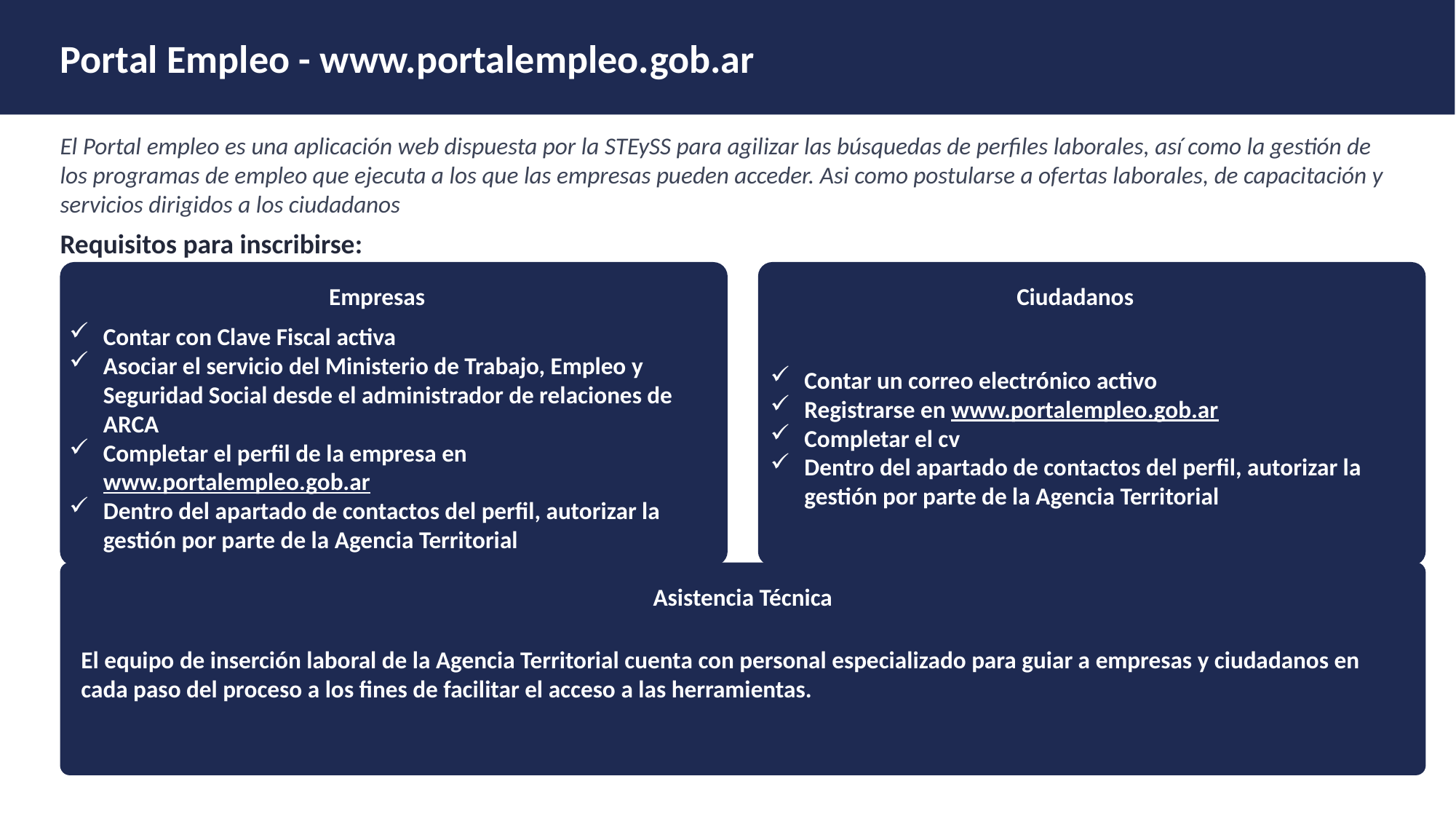

Portal Empleo - www.portalempleo.gob.ar

El Portal empleo es una aplicación web dispuesta por la STEySS para agilizar las búsquedas de perfiles laborales, así como la gestión de los programas de empleo que ejecuta a los que las empresas pueden acceder. Asi como postularse a ofertas laborales, de capacitación y servicios dirigidos a los ciudadanos
Requisitos para inscribirse:

Empresas
Ciudadanos
Contar con Clave Fiscal activa
Asociar el servicio del Ministerio de Trabajo, Empleo y Seguridad Social desde el administrador de relaciones de ARCA
Completar el perfil de la empresa en www.portalempleo.gob.ar
Dentro del apartado de contactos del perfil, autorizar la gestión por parte de la Agencia Territorial
Contar un correo electrónico activo
Registrarse en www.portalempleo.gob.ar
Completar el cv
Dentro del apartado de contactos del perfil, autorizar la gestión por parte de la Agencia Territorial

Asistencia Técnica
El equipo de inserción laboral de la Agencia Territorial cuenta con personal especializado para guiar a empresas y ciudadanos en cada paso del proceso a los fines de facilitar el acceso a las herramientas.